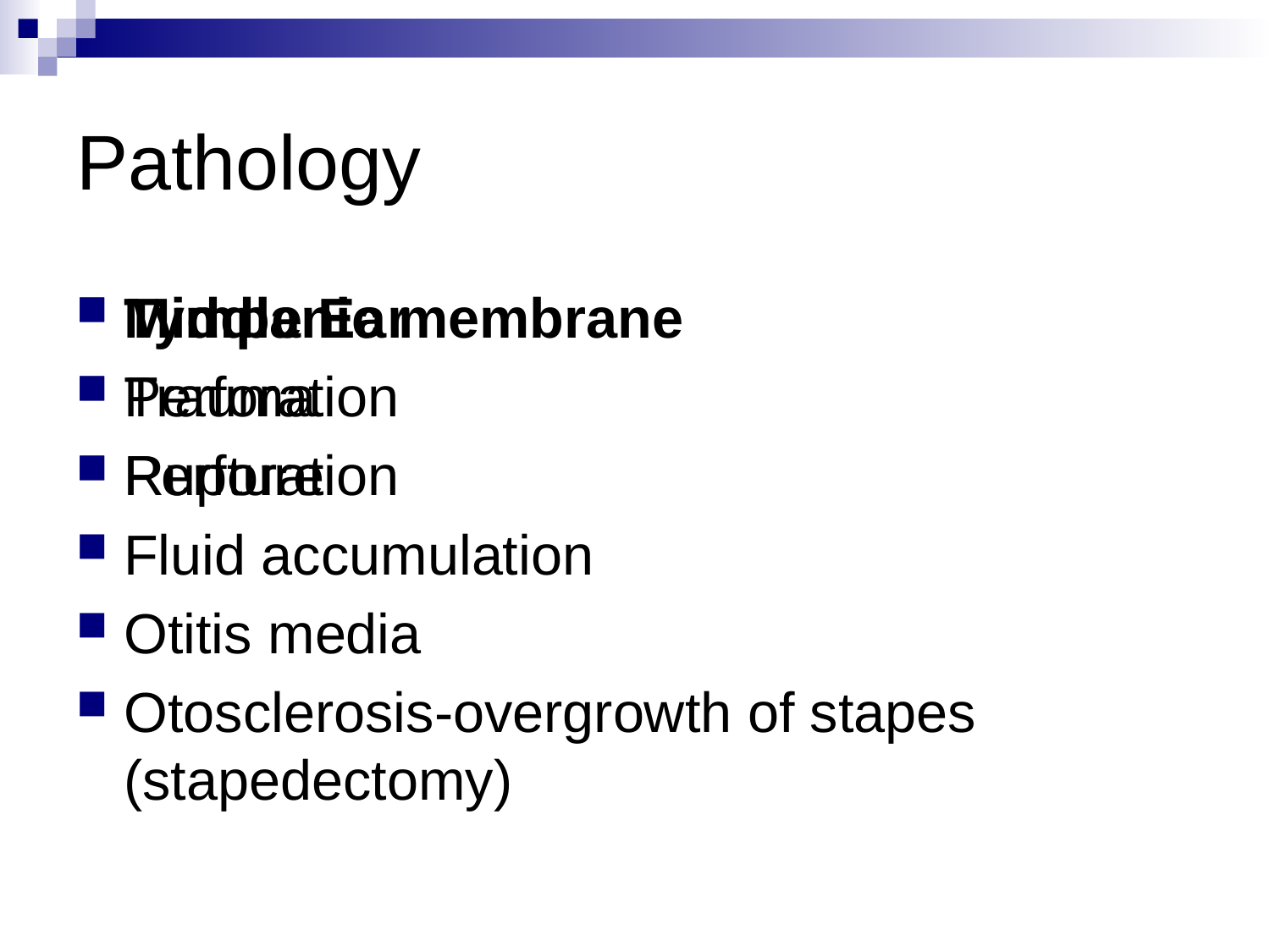

# Pathology
Tympanic membrane
Perforation
Rupture

Middle Ear
Trauma
Perforation
Fluid accumulation
Otitis media
Otosclerosis-overgrowth of stapes (stapedectomy)